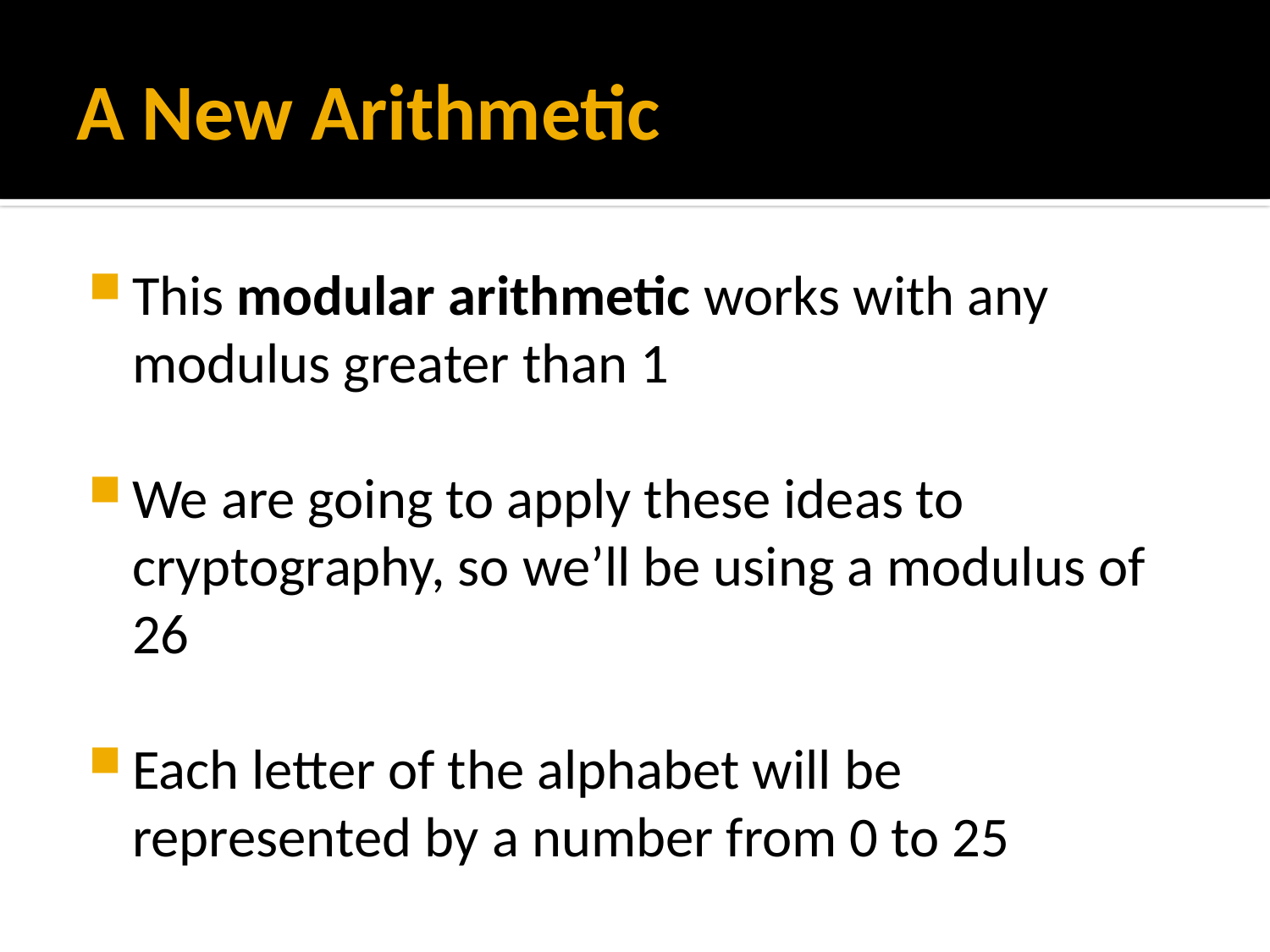

# A New Arithmetic
This modular arithmetic works with any modulus greater than 1

We are going to apply these ideas to cryptography, so we’ll be using a modulus of 26

Each letter of the alphabet will be represented by a number from 0 to 25